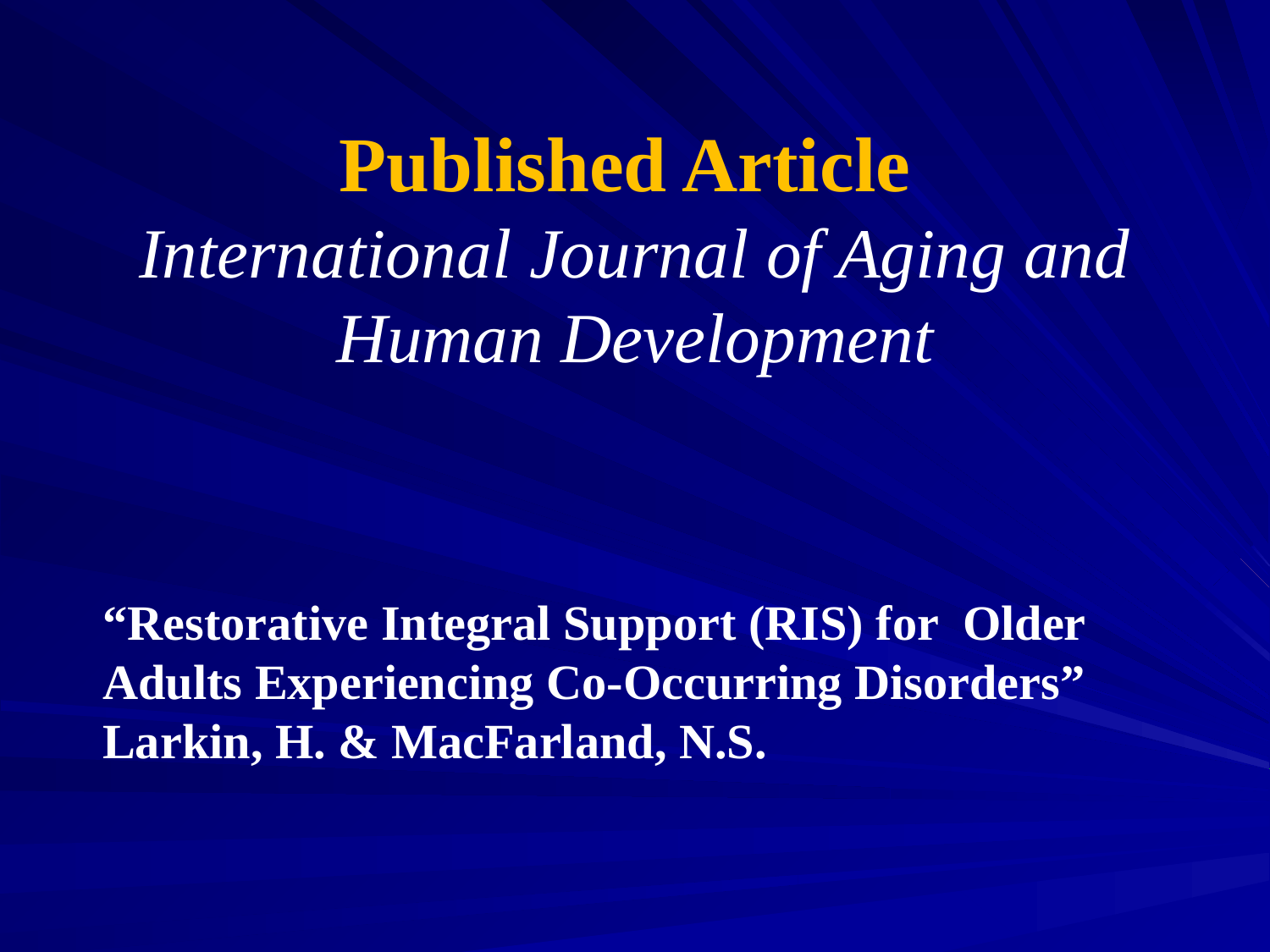

# Published Article International Journal of Aging and Human Development

	“Restorative Integral Support (RIS) for  Older Adults Experiencing Co-Occurring Disorders” Larkin, H. & MacFarland, N.S.